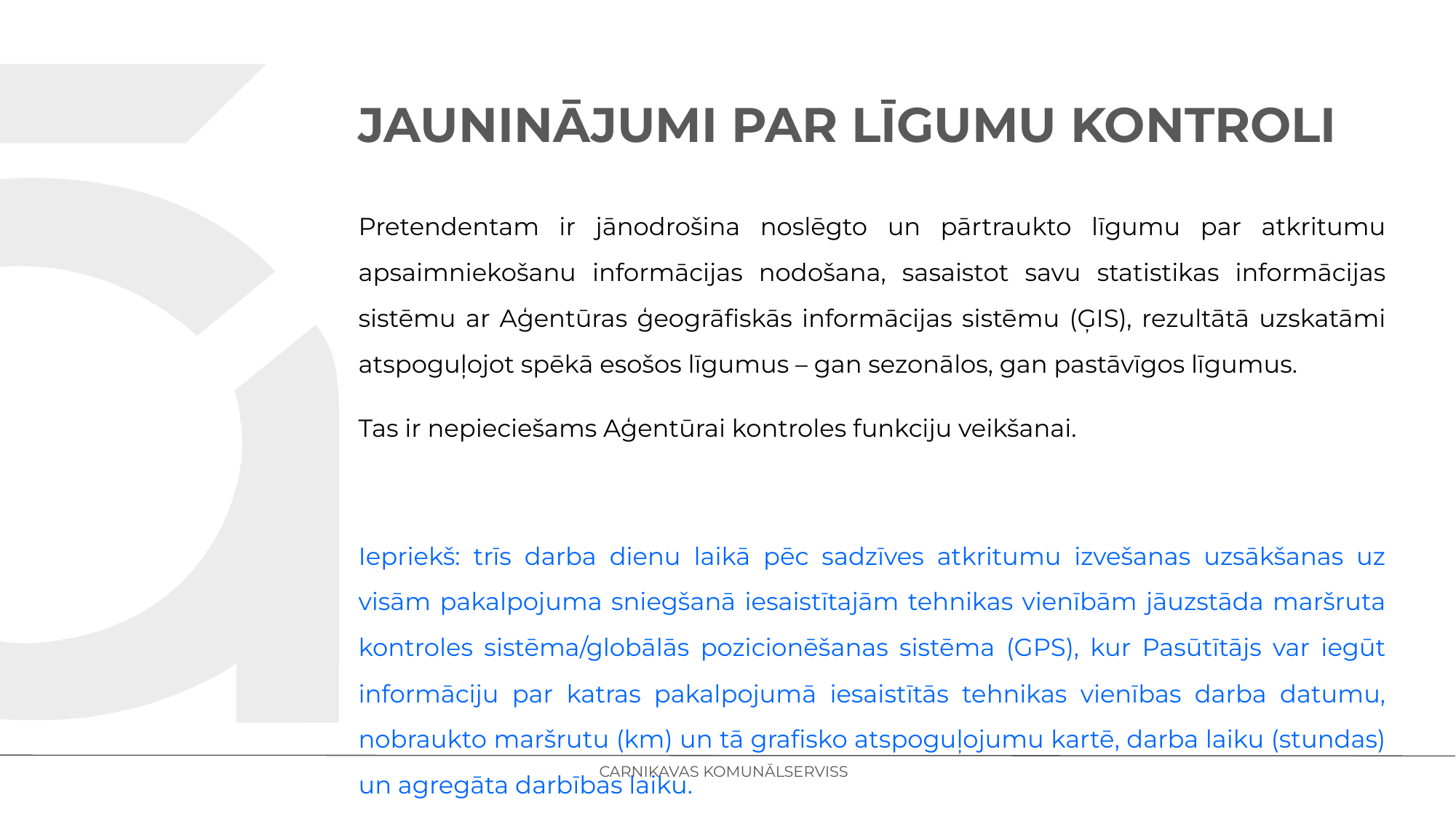

# JAUNINĀJUMI par līgumu kontroli
Pretendentam ir jānodrošina noslēgto un pārtraukto līgumu par atkritumu apsaimniekošanu informācijas nodošana, sasaistot savu statistikas informācijas sistēmu ar Aģentūras ģeogrāfiskās informācijas sistēmu (ĢIS), rezultātā uzskatāmi atspoguļojot spēkā esošos līgumus – gan sezonālos, gan pastāvīgos līgumus.
Tas ir nepieciešams Aģentūrai kontroles funkciju veikšanai.

Iepriekš: trīs darba dienu laikā pēc sadzīves atkritumu izvešanas uzsākšanas uz visām pakalpojuma sniegšanā iesaistītajām tehnikas vienībām jāuzstāda maršruta kontroles sistēma/globālās pozicionēšanas sistēma (GPS), kur Pasūtītājs var iegūt informāciju par katras pakalpojumā iesaistītās tehnikas vienības darba datumu, nobraukto maršrutu (km) un tā grafisko atspoguļojumu kartē, darba laiku (stundas) un agregāta darbības laiku.

CARNIKAVAS KOMUNĀLSERVISS